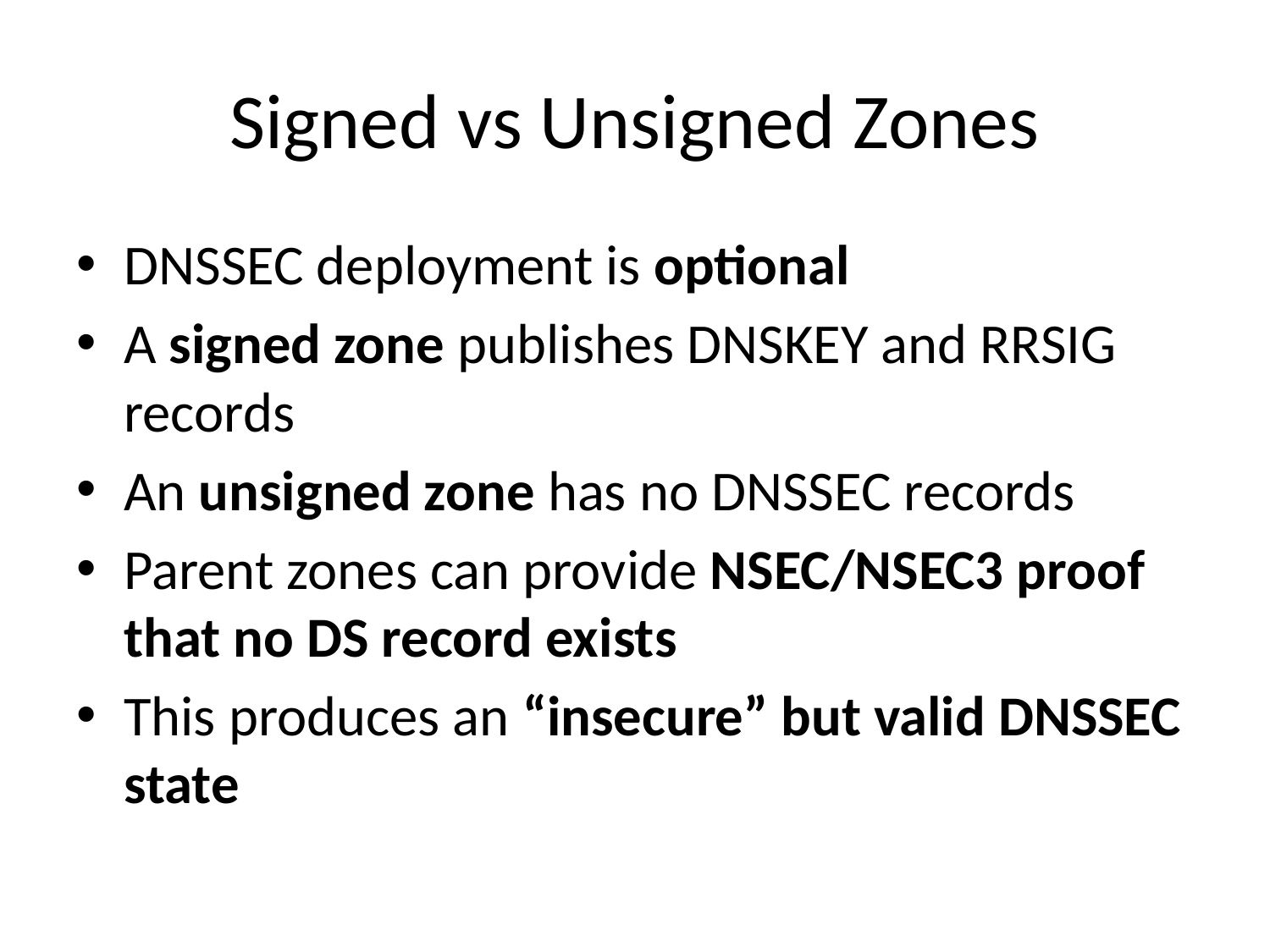

# Signed vs Unsigned Zones
DNSSEC deployment is optional
A signed zone publishes DNSKEY and RRSIG records
An unsigned zone has no DNSSEC records
Parent zones can provide NSEC/NSEC3 proof that no DS record exists
This produces an “insecure” but valid DNSSEC state